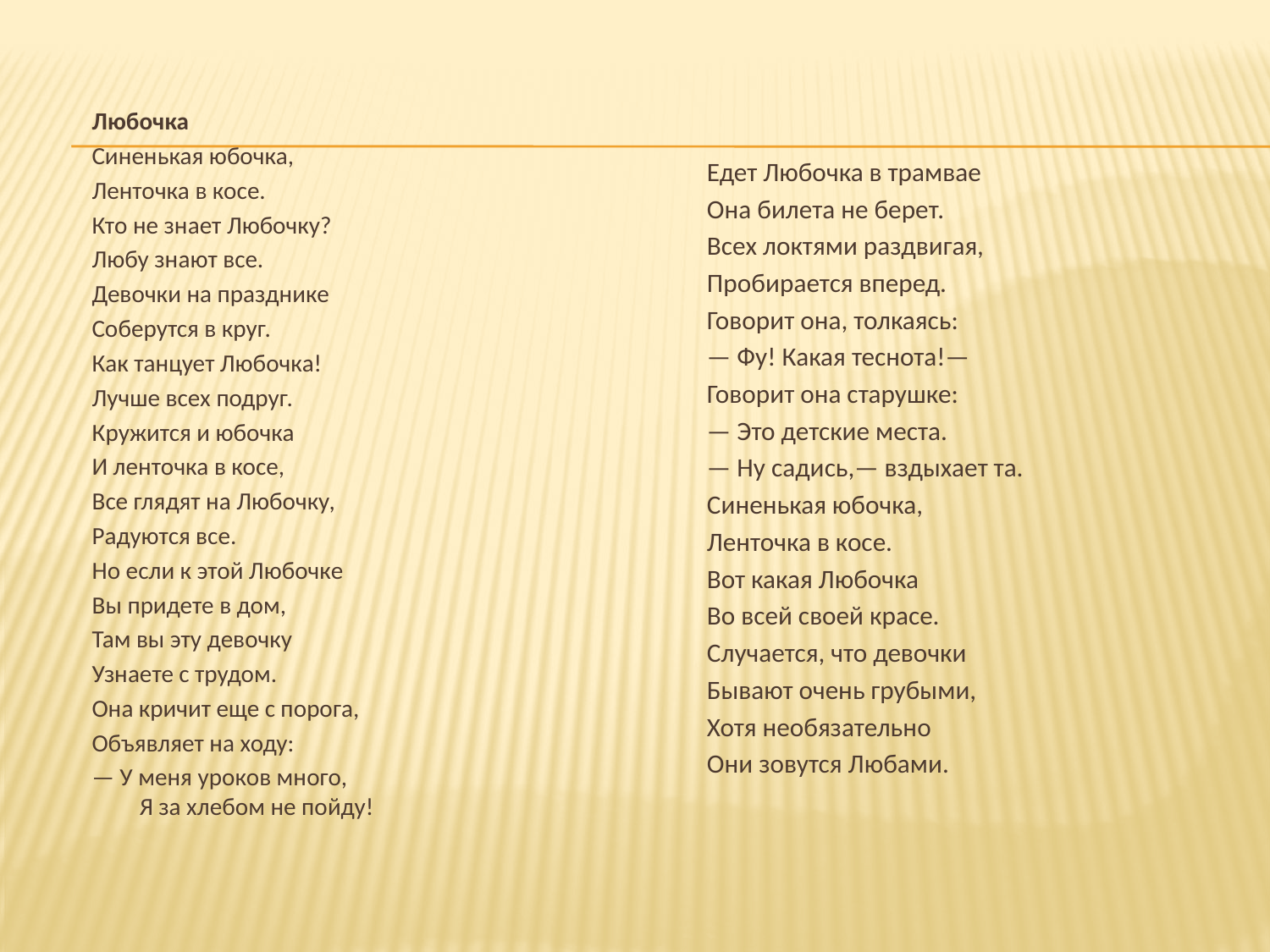

Любочка
Синенькая юбочка,
Ленточка в косе.
Кто не знает Любочку?
Любу знают все.
Девочки на празднике
Соберутся в круг.
Как танцует Любочка!
Лучше всех подруг.
Кружится и юбочка
И ленточка в косе,
Все глядят на Любочку,
Радуются все.
Но если к этой Любочке
Вы придете в дом,
Там вы эту девочку
Узнаете с трудом.
Она кричит еще с порога,
Объявляет на ходу:
— У меня уроков много,
Я за хлебом не пойду!

Едет Любочка в трамвае
Она билета не берет.
Всех локтями раздвигая,
Пробирается вперед.
Говорит она, толкаясь:
— Фу! Какая теснота!—
Говорит она старушке:
— Это детские места.
— Ну садись,— вздыхает та.
Синенькая юбочка,
Ленточка в косе.
Вот какая Любочка
Во всей своей красе.
Случается, что девочки
Бывают очень грубыми,
Хотя необязательно
Они зовутся Любами.